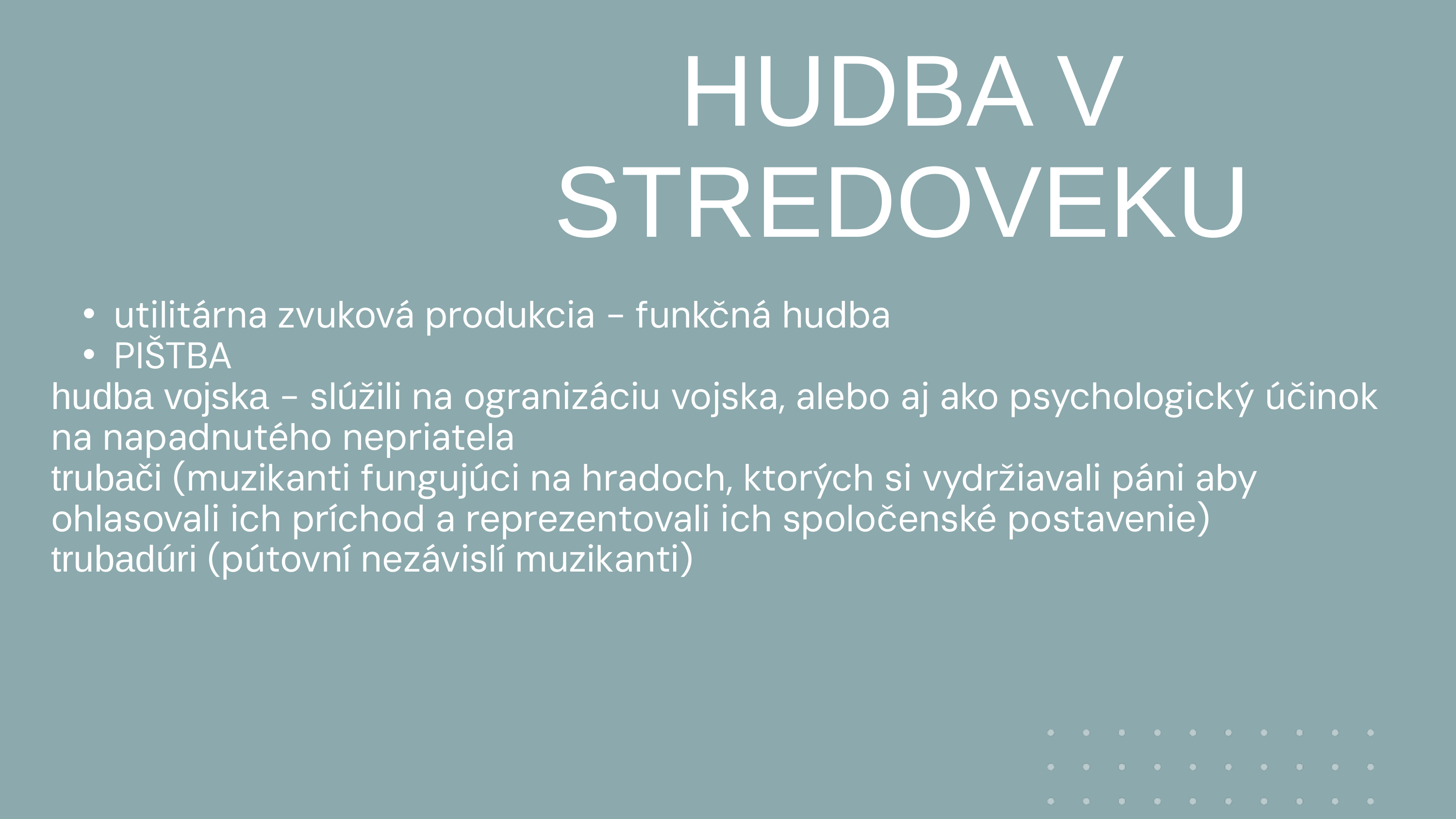

HUDBA V STREDOVEKU
utilitárna zvuková produkcia - funkčná hudba
PIŠTBA
hudba vojska - slúžili na ogranizáciu vojska, alebo aj ako psychologický účinok na napadnutého nepriatela
trubači (muzikanti fungujúci na hradoch, ktorých si vydržiavali páni aby ohlasovali ich príchod a reprezentovali ich spoločenské postavenie)
trubadúri (pútovní nezávislí muzikanti)